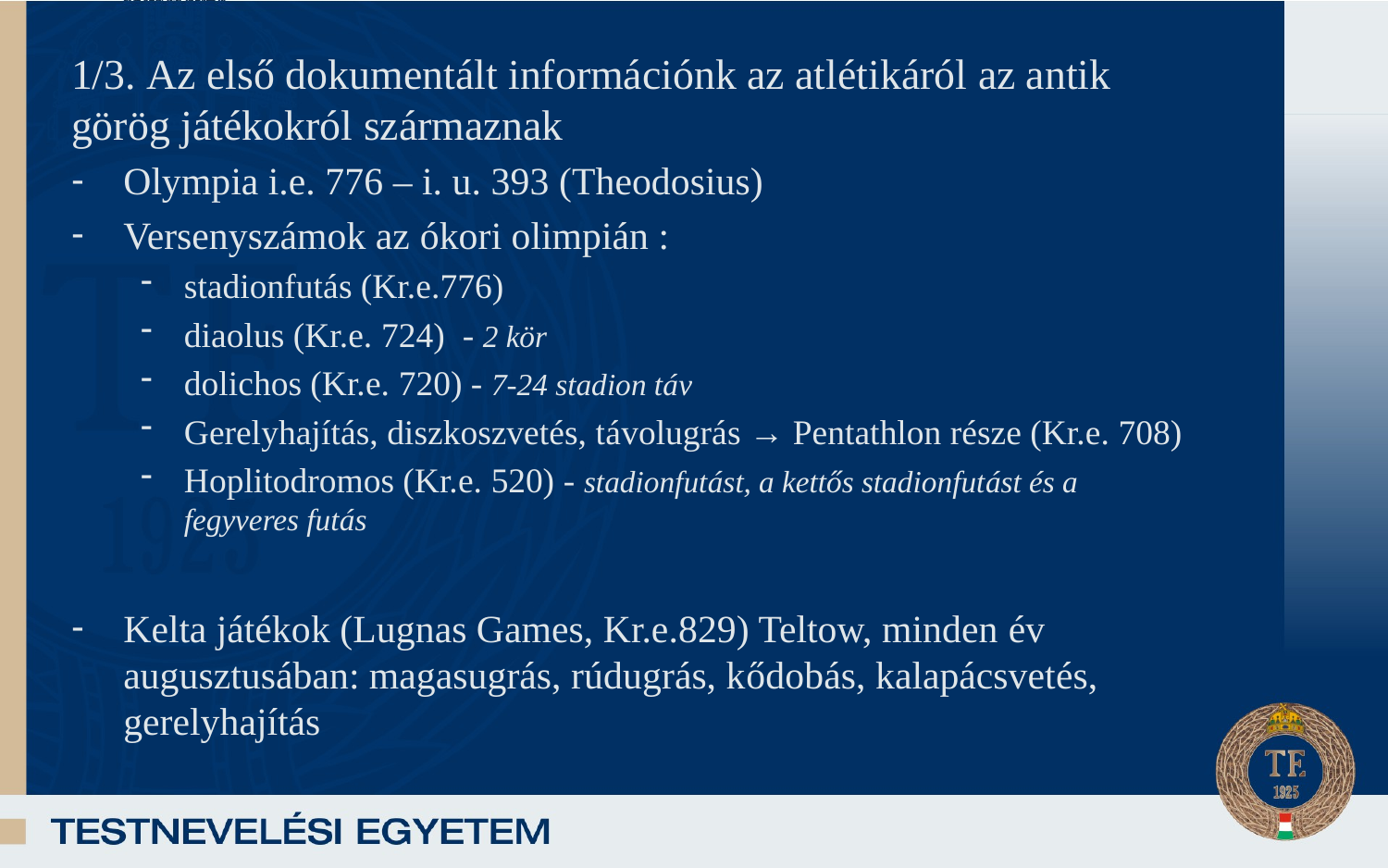

1/3. Az első dokumentált információnk az atlétikáról az antik görög játékokról származnak
Olympia i.e. 776 – i. u. 393 (Theodosius)
Versenyszámok az ókori olimpián :
stadionfutás (Kr.e.776)
diaolus (Kr.e. 724)  - 2 kör
dolichos (Kr.e. 720) - 7-24 stadion táv
Gerelyhajítás, diszkoszvetés, távolugrás → Pentathlon része (Kr.e. 708)
Hoplitodromos (Kr.e. 520) - stadionfutást, a kettős stadionfutást és a fegyveres futás

Kelta játékok (Lugnas Games, Kr.e.829) Teltow, minden év augusztusában: magasugrás, rúdugrás, kődobás, kalapácsvetés, gerelyhajítás